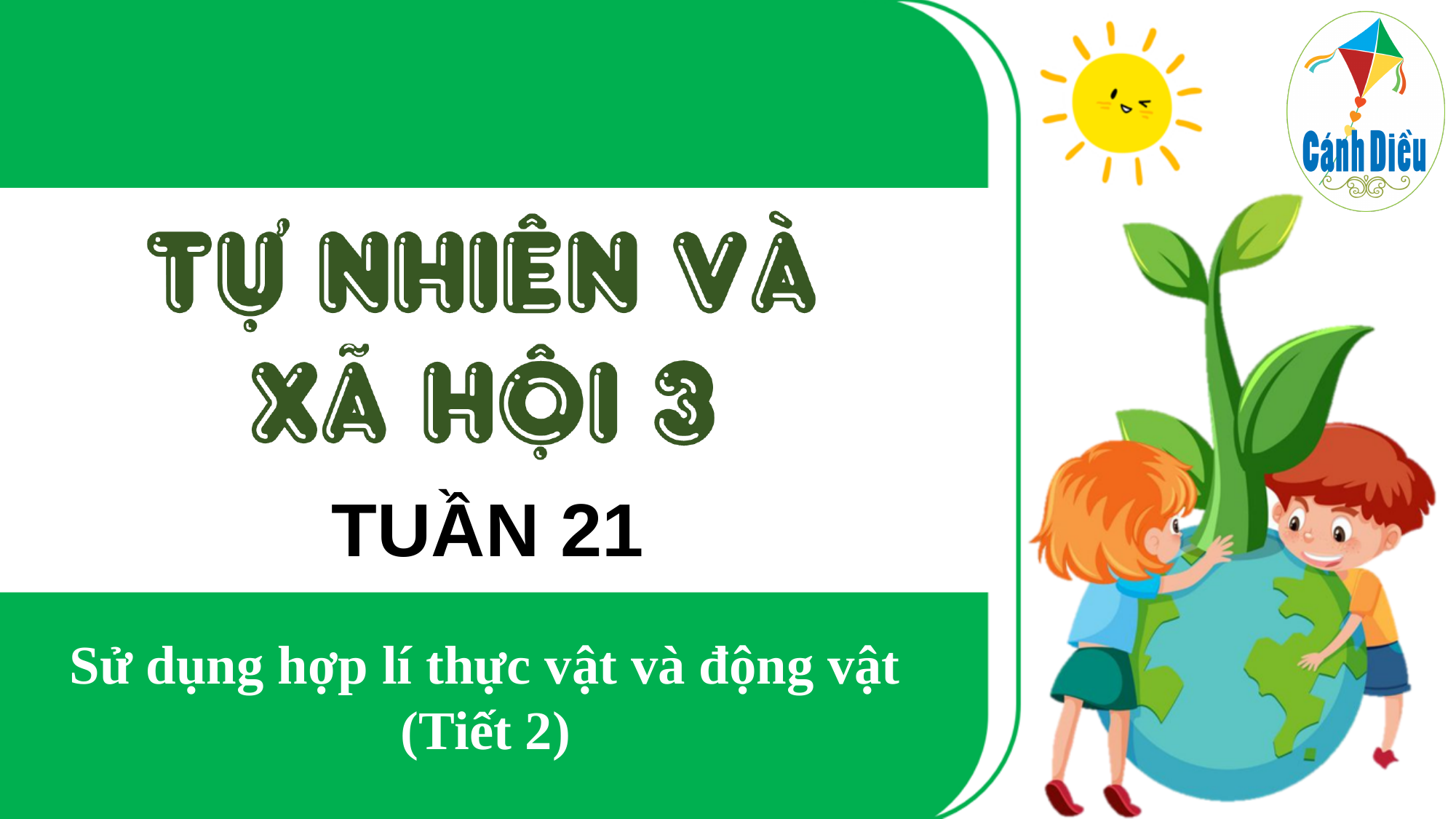

TUẦN 21
Sử dụng hợp lí thực vật và động vật
(Tiết 2)